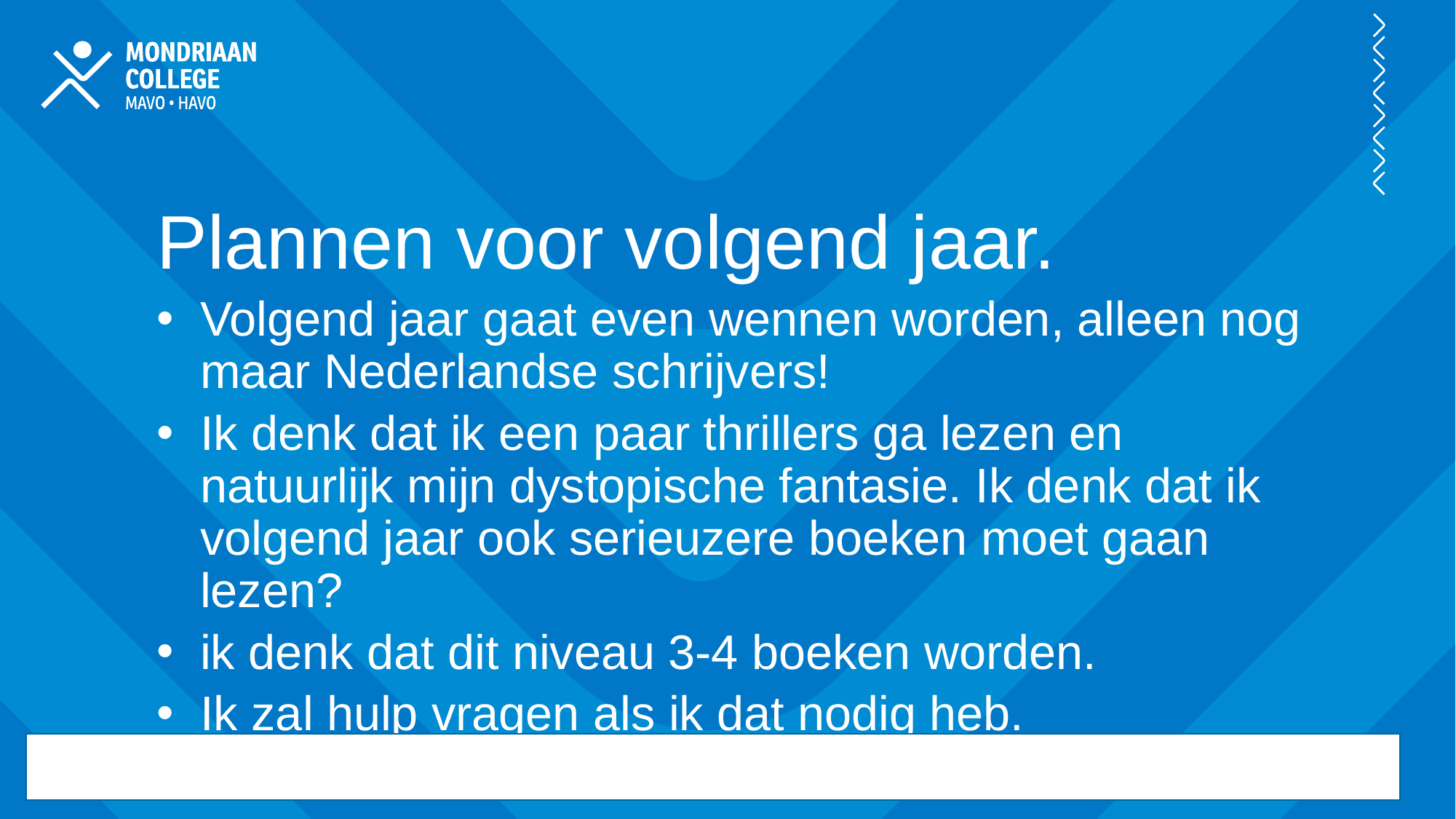

Plannen voor volgend jaar.
Volgend jaar gaat even wennen worden, alleen nog maar Nederlandse schrijvers!
Ik denk dat ik een paar thrillers ga lezen en natuurlijk mijn dystopische fantasie. Ik denk dat ik volgend jaar ook serieuzere boeken moet gaan lezen?
ik denk dat dit niveau 3-4 boeken worden.
Ik zal hulp vragen als ik dat nodig heb.